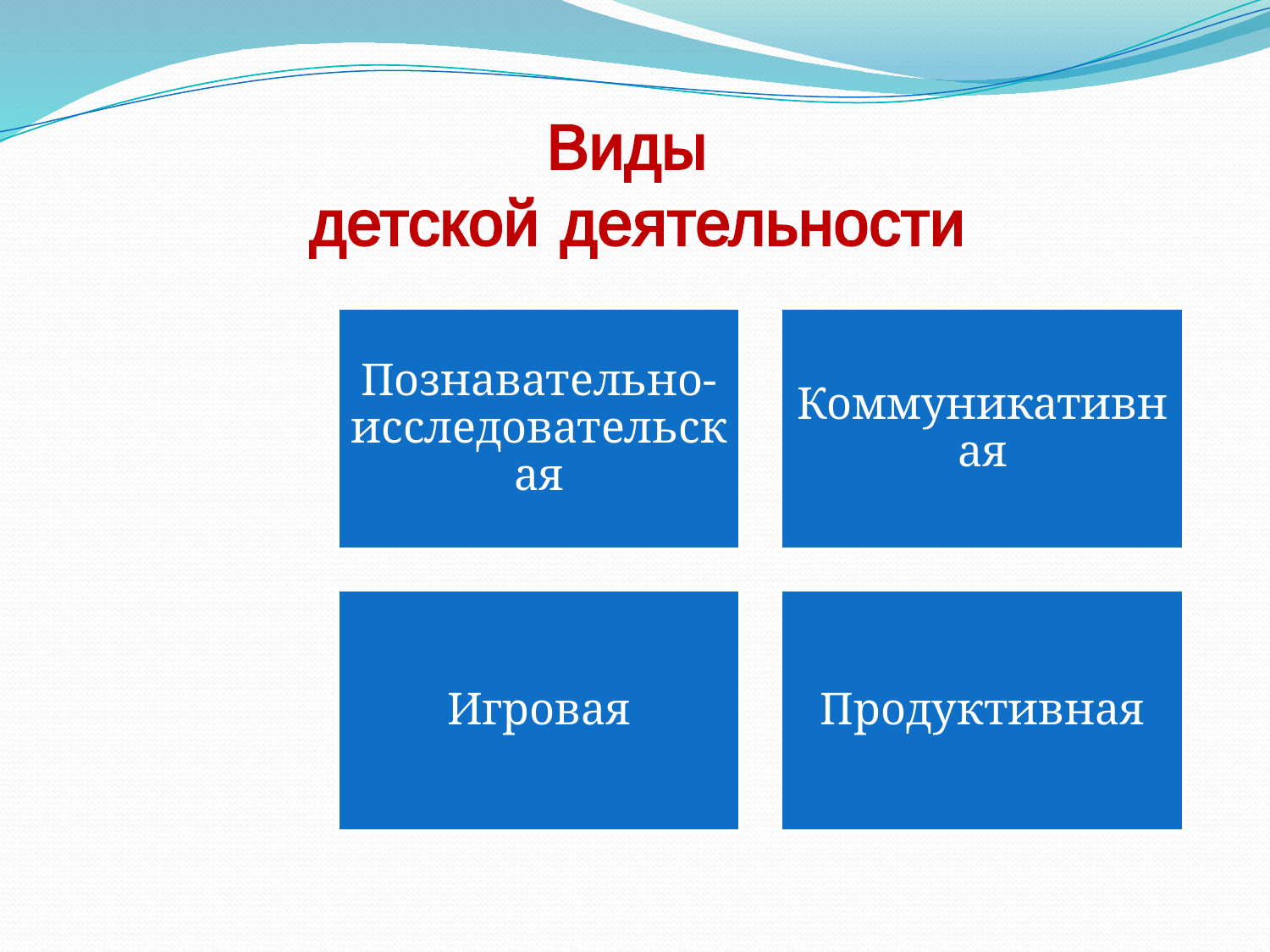

Виды
детской деятельности
Познавательно-исследовательская
Коммуникативная
Игровая
Продуктивная